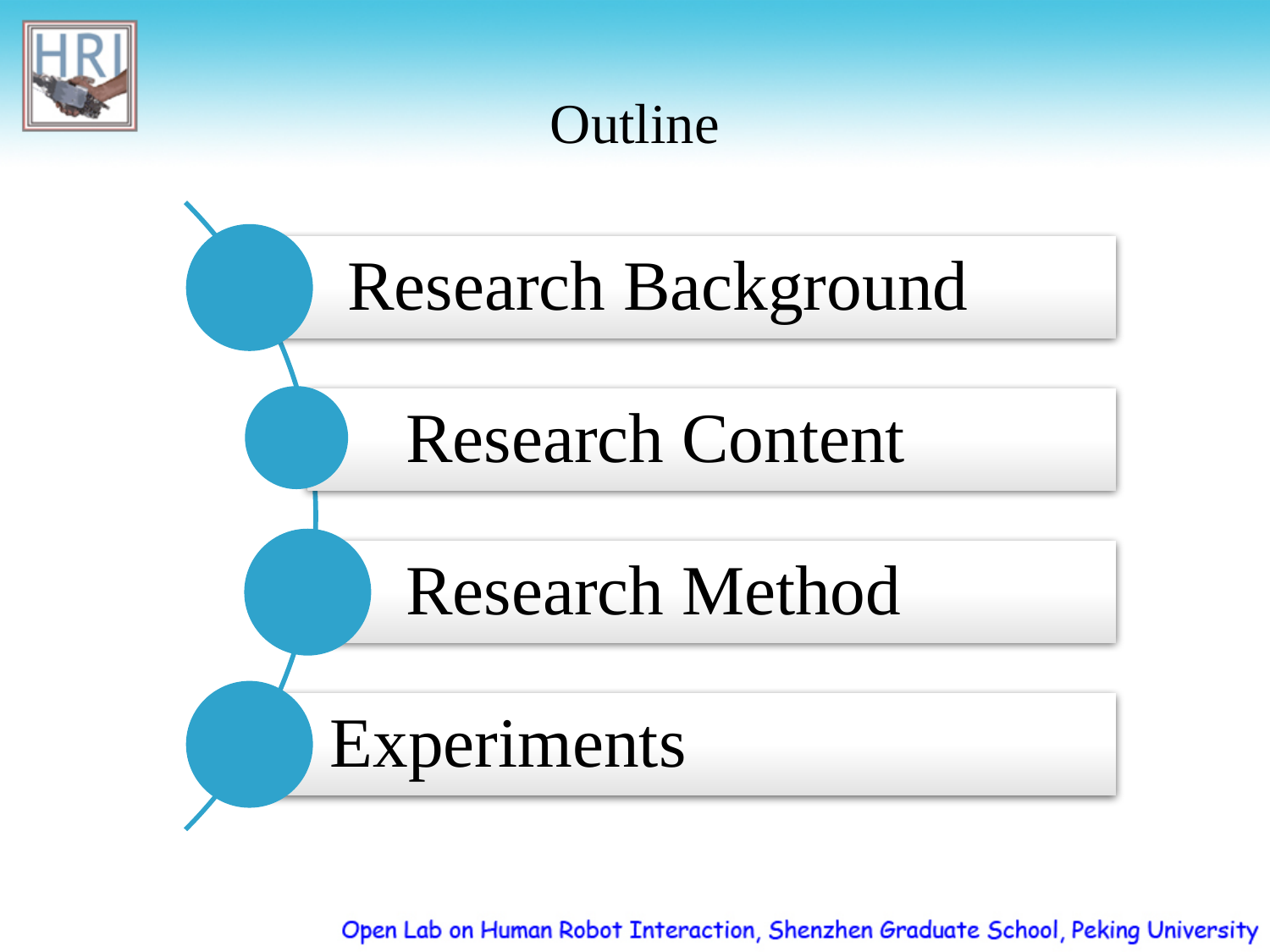

Outline
 Research Background
 Research Content
 Research Method
Experiments